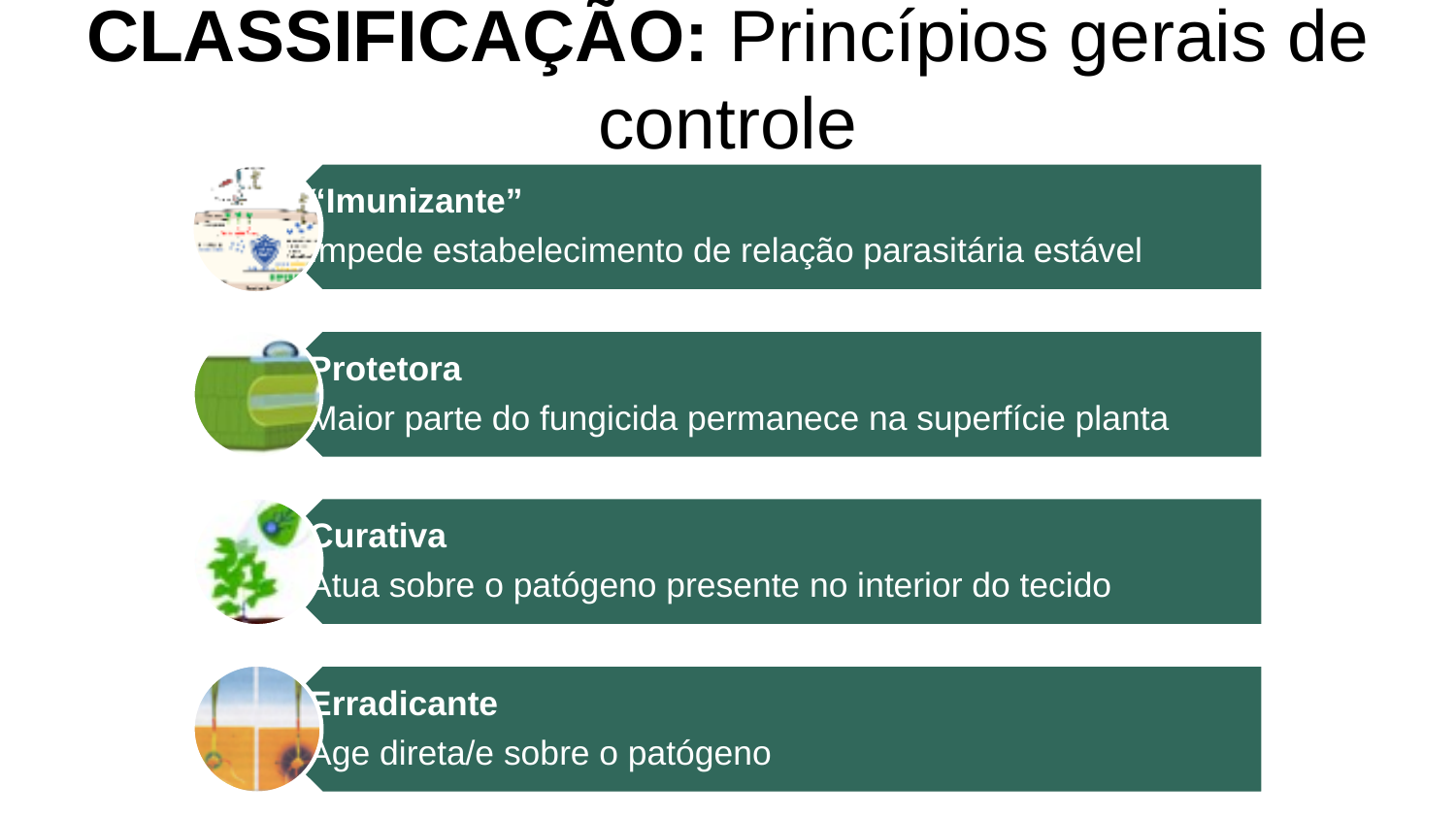

# CLASSIFICAÇÃO: Princípios gerais de controle

“Imunizante”
Impede estabelecimento de relação parasitária estável
Protetora
Maior parte do fungicida permanece na superfície planta
Curativa
Atua sobre o patógeno presente no interior do tecido
Erradicante
Age direta/e sobre o patógeno